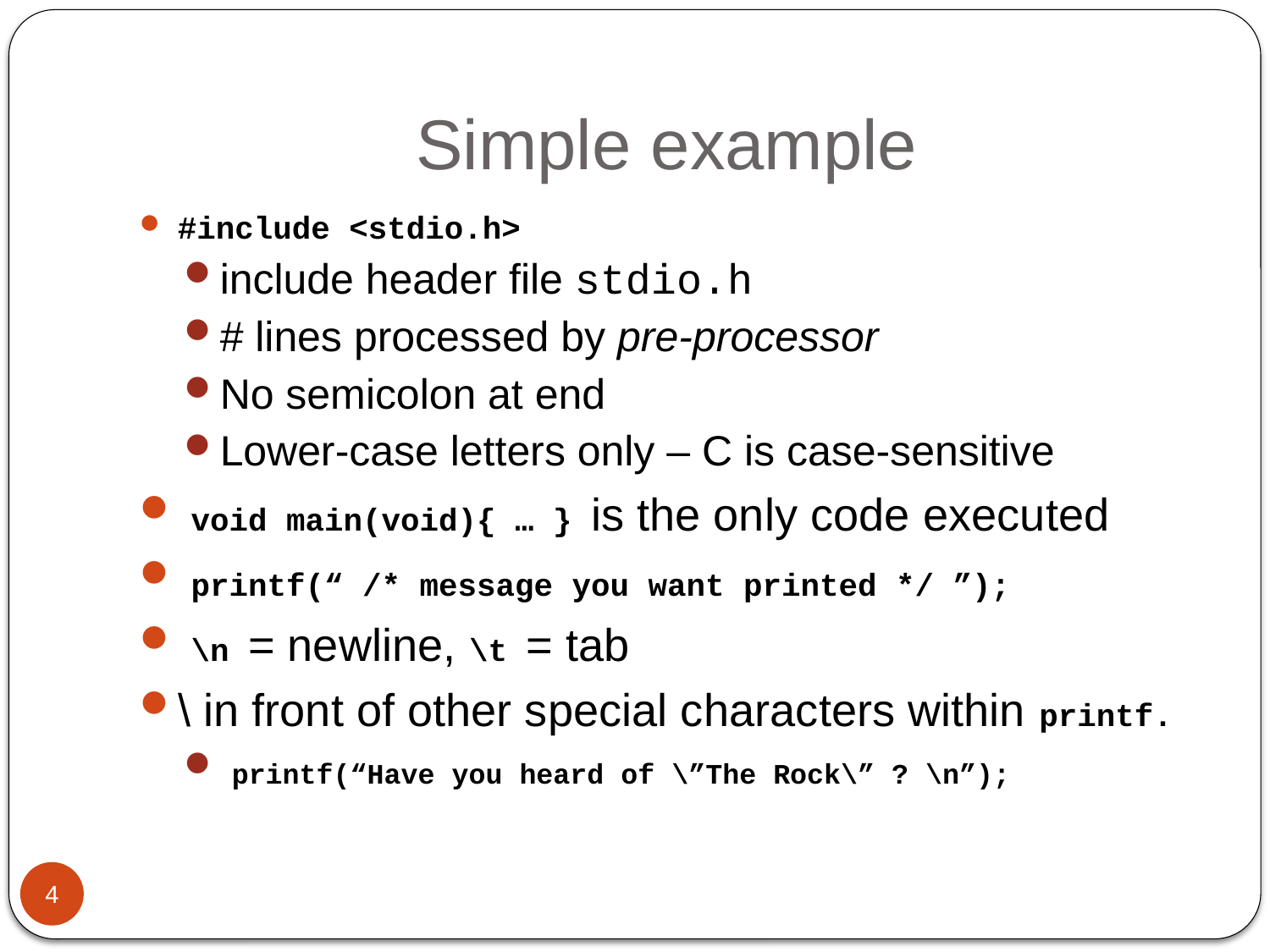

# Simple example
#include <stdio.h>
include header file stdio.h
# lines processed by pre-processor
No semicolon at end
Lower-case letters only – C is case-sensitive
 void main(void){ … } is the only code executed
 printf(“ /* message you want printed */ ”);
 \n = newline, \t = tab
\ in front of other special characters within printf.
 printf(“Have you heard of \”The Rock\” ? \n”);

4